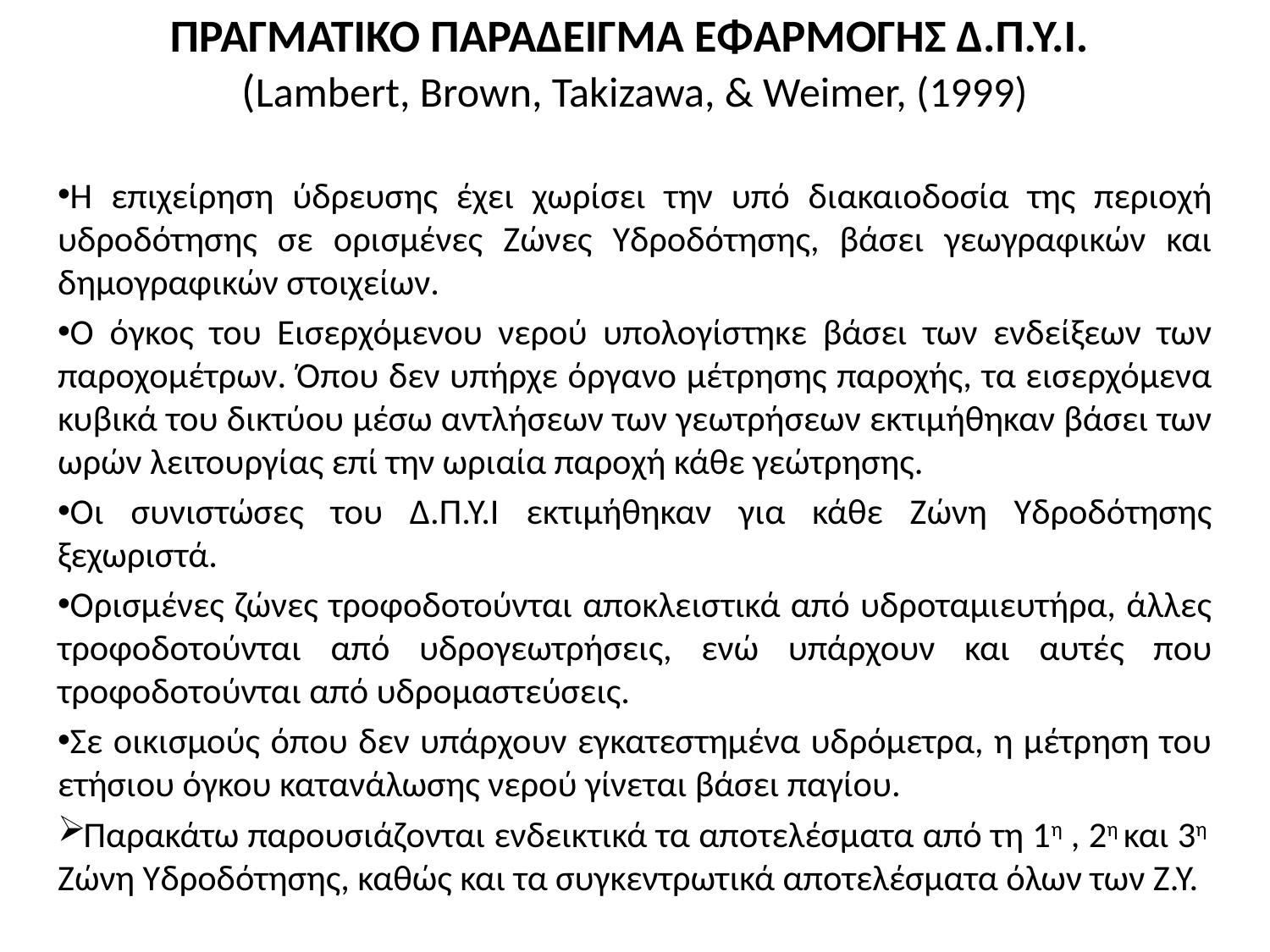

ΠΡΑΓΜΑΤΙΚΟ ΠΑΡΑΔΕΙΓΜΑ ΕΦΑΡΜΟΓΗΣ Δ.Π.Υ.Ι.
(Lambert, Brown, Takizawa, & Weimer, (1999)
Η επιχείρηση ύδρευσης έχει χωρίσει την υπό διακαιοδοσία της περιοχή υδροδότησης σε ορισμένες Ζώνες Υδροδότησης, βάσει γεωγραφικών και δημογραφικών στοιχείων.
Ο όγκος του Εισερχόμενου νερού υπολογίστηκε βάσει των ενδείξεων των παροχομέτρων. Όπου δεν υπήρχε όργανο μέτρησης παροχής, τα εισερχόμενα κυβικά του δικτύου μέσω αντλήσεων των γεωτρήσεων εκτιμήθηκαν βάσει των ωρών λειτουργίας επί την ωριαία παροχή κάθε γεώτρησης.
Οι συνιστώσες του Δ.Π.Υ.Ι εκτιμήθηκαν για κάθε Ζώνη Υδροδότησης ξεχωριστά.
Ορισμένες ζώνες τροφοδοτούνται αποκλειστικά από υδροταμιευτήρα, άλλες τροφοδοτούνται από υδρογεωτρήσεις, ενώ υπάρχουν και αυτές που τροφοδοτούνται από υδρομαστεύσεις.
Σε οικισμούς όπου δεν υπάρχουν εγκατεστημένα υδρόμετρα, η μέτρηση του ετήσιου όγκου κατανάλωσης νερού γίνεται βάσει παγίου.
Παρακάτω παρουσιάζονται ενδεικτικά τα αποτελέσματα από τη 1η , 2η και 3η  Ζώνη Υδροδότησης, καθώς και τα συγκεντρωτικά αποτελέσματα όλων των Ζ.Υ.